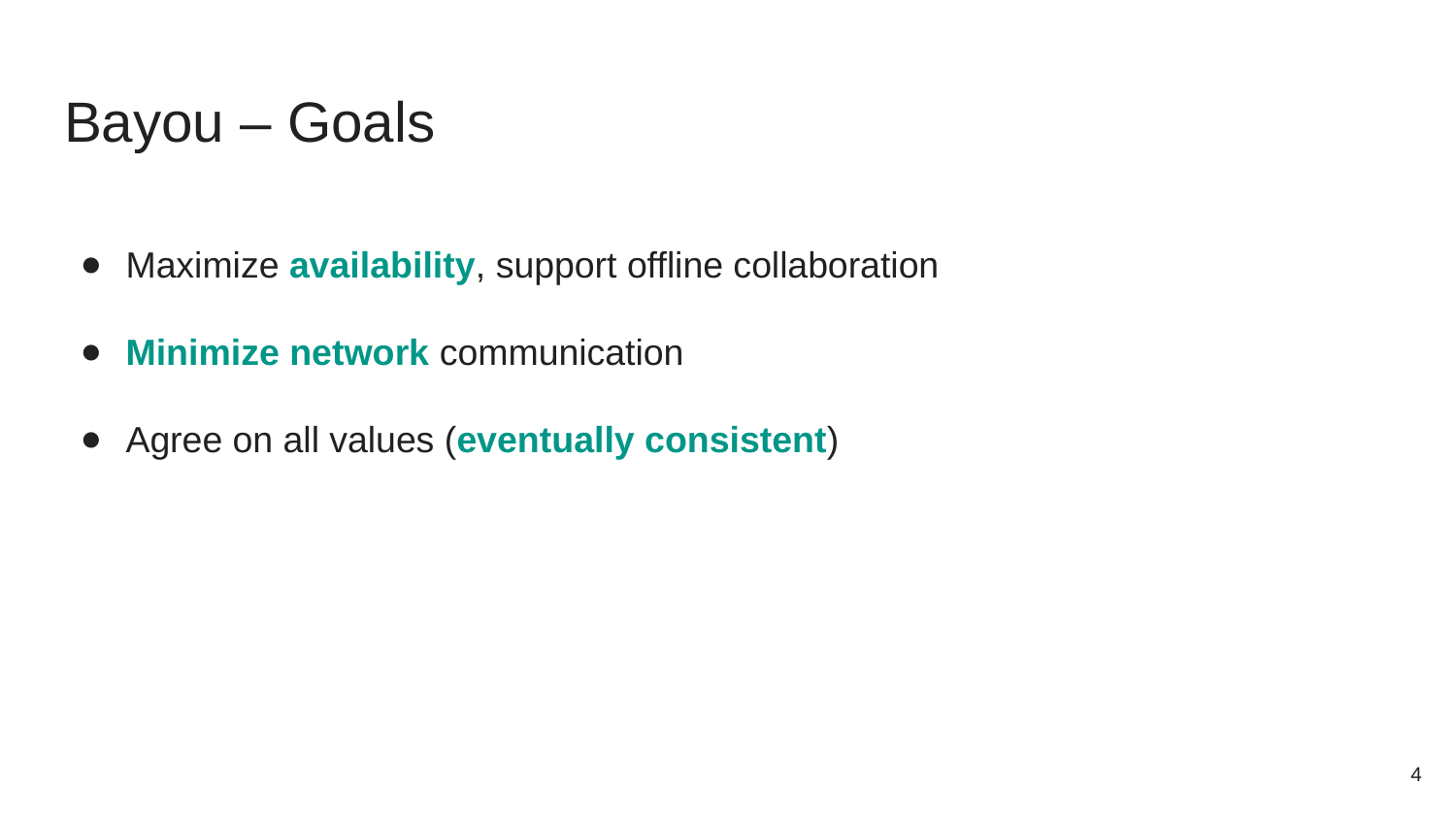

# Bayou – Goals
Maximize availability, support offline collaboration
Minimize network communication
Agree on all values (eventually consistent)

4